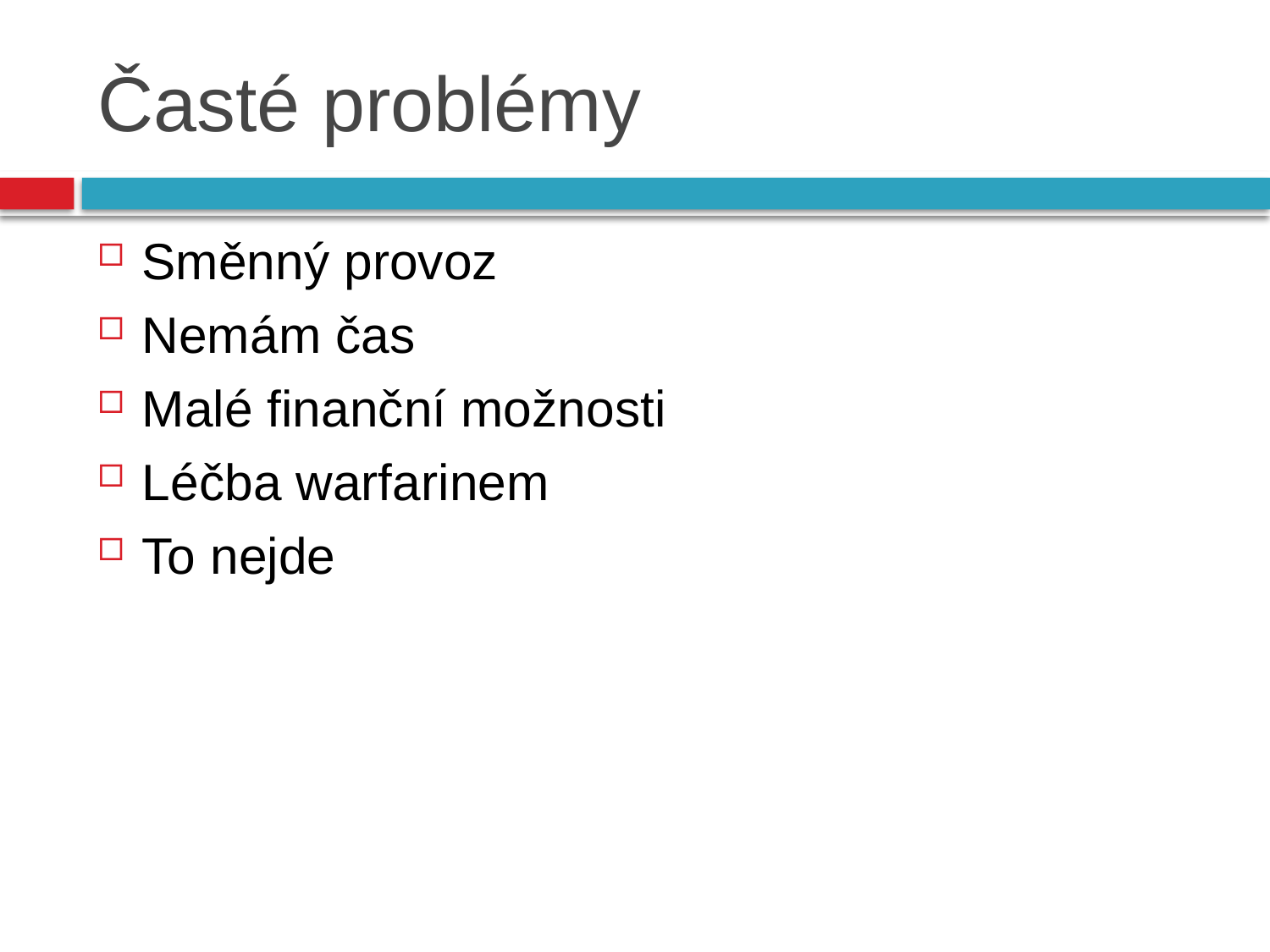

# Časté problémy
Směnný provoz
Nemám čas
Malé finanční možnosti
Léčba warfarinem
To nejde